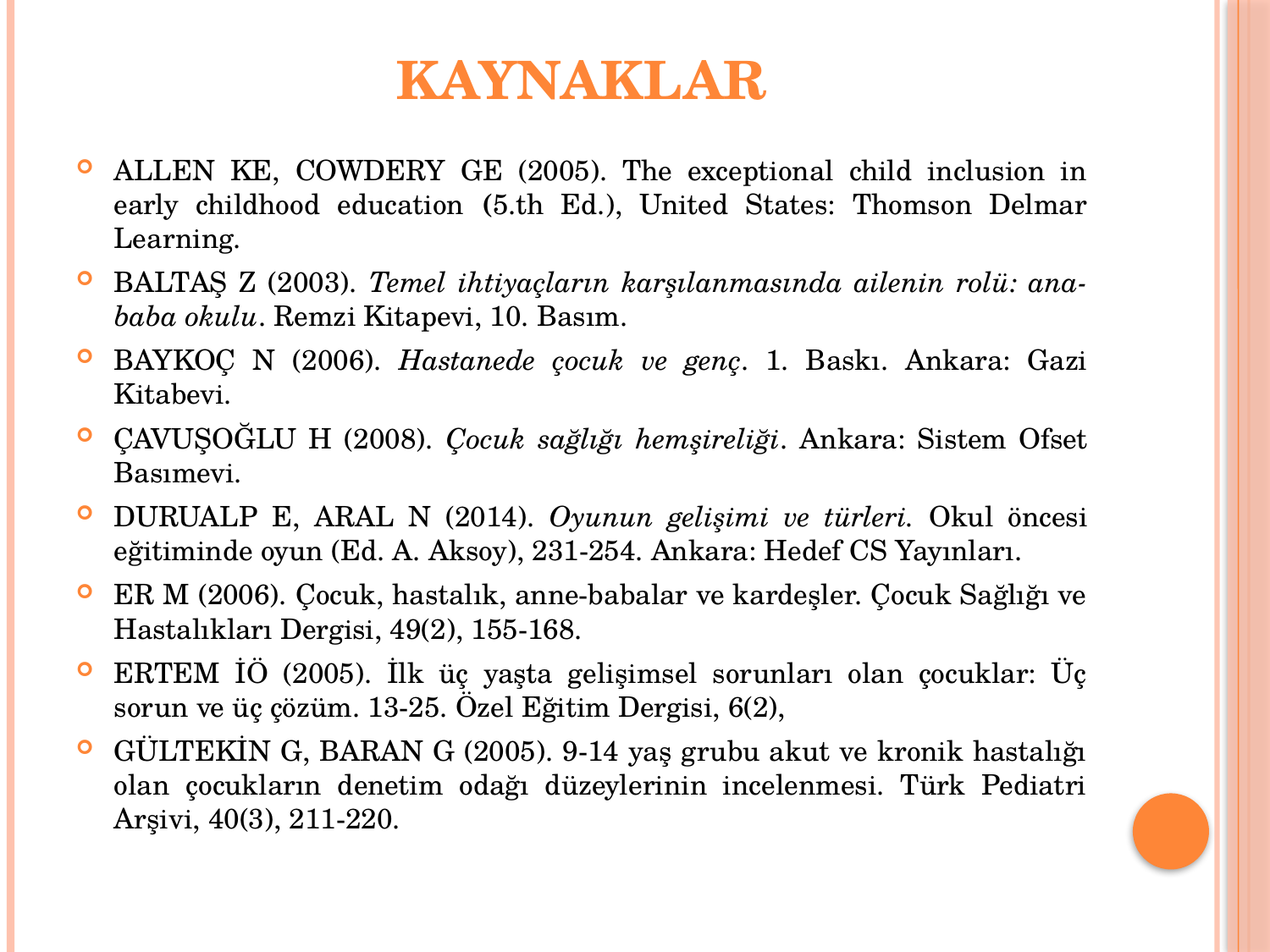

# KAYNAKLAR
ALLEN KE, COWDERY GE (2005). The exceptional child inclusion in early childhood education (5.th Ed.), United States: Thomson Delmar Learning.
BALTAŞ Z (2003). Temel ihtiyaçların karşılanmasında ailenin rolü: ana-baba okulu. Remzi Kitapevi, 10. Basım.
BAYKOÇ N (2006). Hastanede çocuk ve genç. 1. Baskı. Ankara: Gazi Kitabevi.
ÇAVUŞOĞLU H (2008). Çocuk sağlığı hemşireliği. Ankara: Sistem Ofset Basımevi.
DURUALP E, ARAL N (2014). Oyunun gelişimi ve türleri. Okul öncesi eğitiminde oyun (Ed. A. Aksoy), 231-254. Ankara: Hedef CS Yayınları.
ER M (2006). Çocuk, hastalık, anne-babalar ve kardeşler. Çocuk Sağlığı ve Hastalıkları Dergisi, 49(2), 155-168.
ERTEM İÖ (2005). İlk üç yaşta gelişimsel sorunları olan çocuklar: Üç sorun ve üç çözüm. 13-25. Özel Eğitim Dergisi, 6(2),
GÜLTEKİN G, BARAN G (2005). 9-14 yaş grubu akut ve kronik hastalığı olan çocukların denetim odağı düzeylerinin incelenmesi. Türk Pediatri Arşivi, 40(3), 211-220.